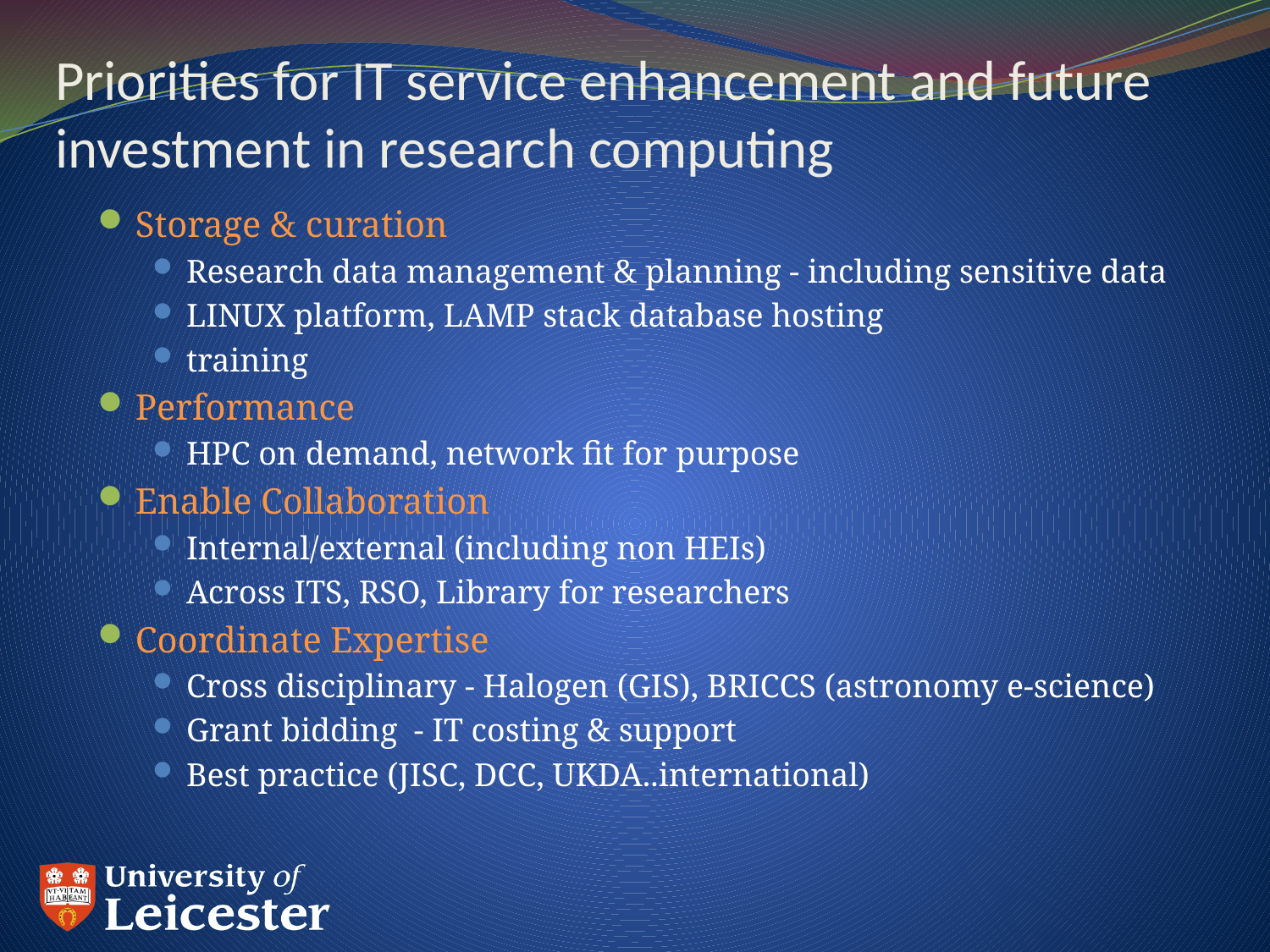

# Priorities for IT service enhancement and future investment in research computing
Storage & curation
Research data management & planning - including sensitive data
LINUX platform, LAMP stack database hosting
training
Performance
HPC on demand, network fit for purpose
Enable Collaboration
Internal/external (including non HEIs)
Across ITS, RSO, Library for researchers
Coordinate Expertise
Cross disciplinary - Halogen (GIS), BRICCS (astronomy e-science)
Grant bidding  - IT costing & support
Best practice (JISC, DCC, UKDA..international)